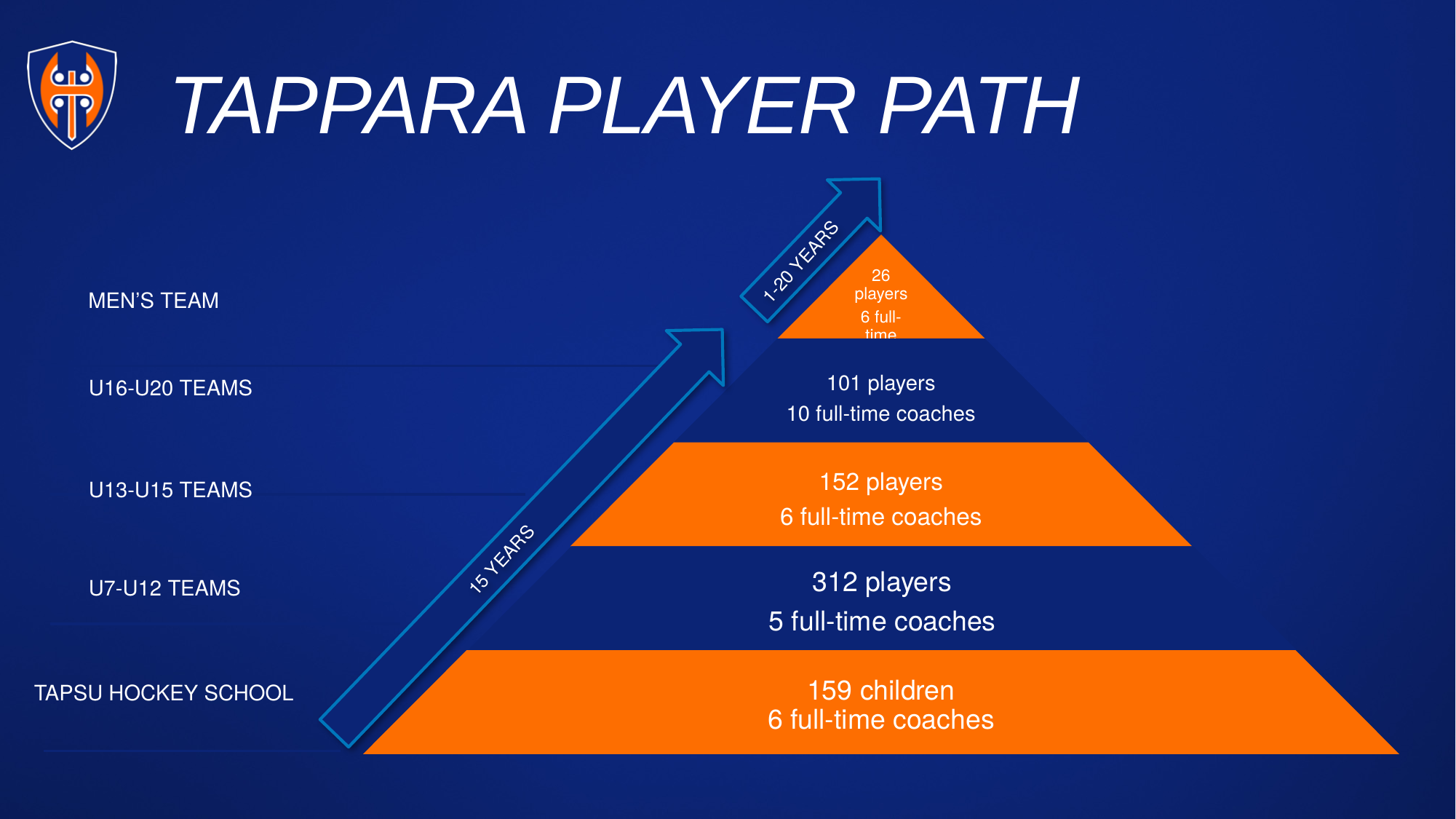

# TAPPARA PLAYER PATH

26 players
6 full-time
coaches
101 players
10 full-time coaches
152 players
6 full-time coaches
312 players
5 full-time coaches
159 children
6 full-time coaches
1-20 YEARS

MEN’S TEAM
U16-U20 TEAMS
U13-U15 TEAMS
15 YEARS
U7-U12 TEAMS
TAPSU HOCKEY SCHOOL